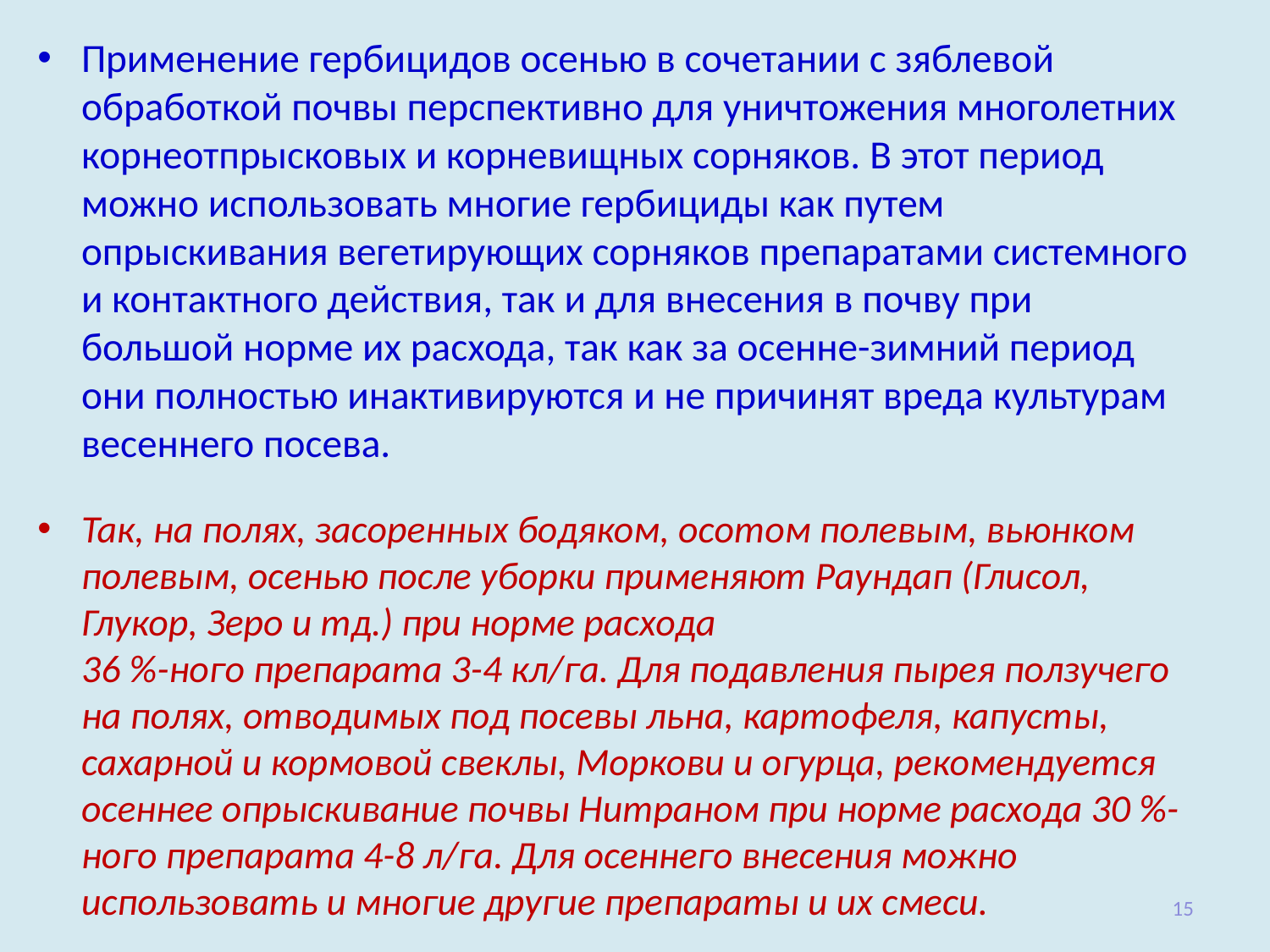

Применение гербицидов осенью в сочетании с зяблевой обработ­кой почвы перспективно для уничтожения многолетних корнеотпрысковых и корневищных сорняков. В этот период можно исполь­зовать многие гербициды как путем опрыскивания вегетирующих сорняков препаратами системного и контактного действия, так и для внесения в почву при большой норме их расхода, так как за осенне-зимний период они полностью инактивируются и не причинят вреда культурам весеннего посева.

Так, на полях, засоренных бодяком, осотом полевым, вьюнком полевым, осенью после уборки приме­няют Раундап (Глисол, Глукор, Зеро и тд.) при норме расхода
36 %-ного препарата 3-4 кл/га. Для подавления пырея ползучего на полях, отводимых под посевы льна, картофеля, капусты, сахарной и кормовой свеклы, Моркови и огурца, рекомендуется осеннее опрыскивание почвы Нитраном при норме расхода 30 %-ного препарата 4-8 л/га. Для осеннего внесения можно использовать и многие другие препараты и их смеси.

15